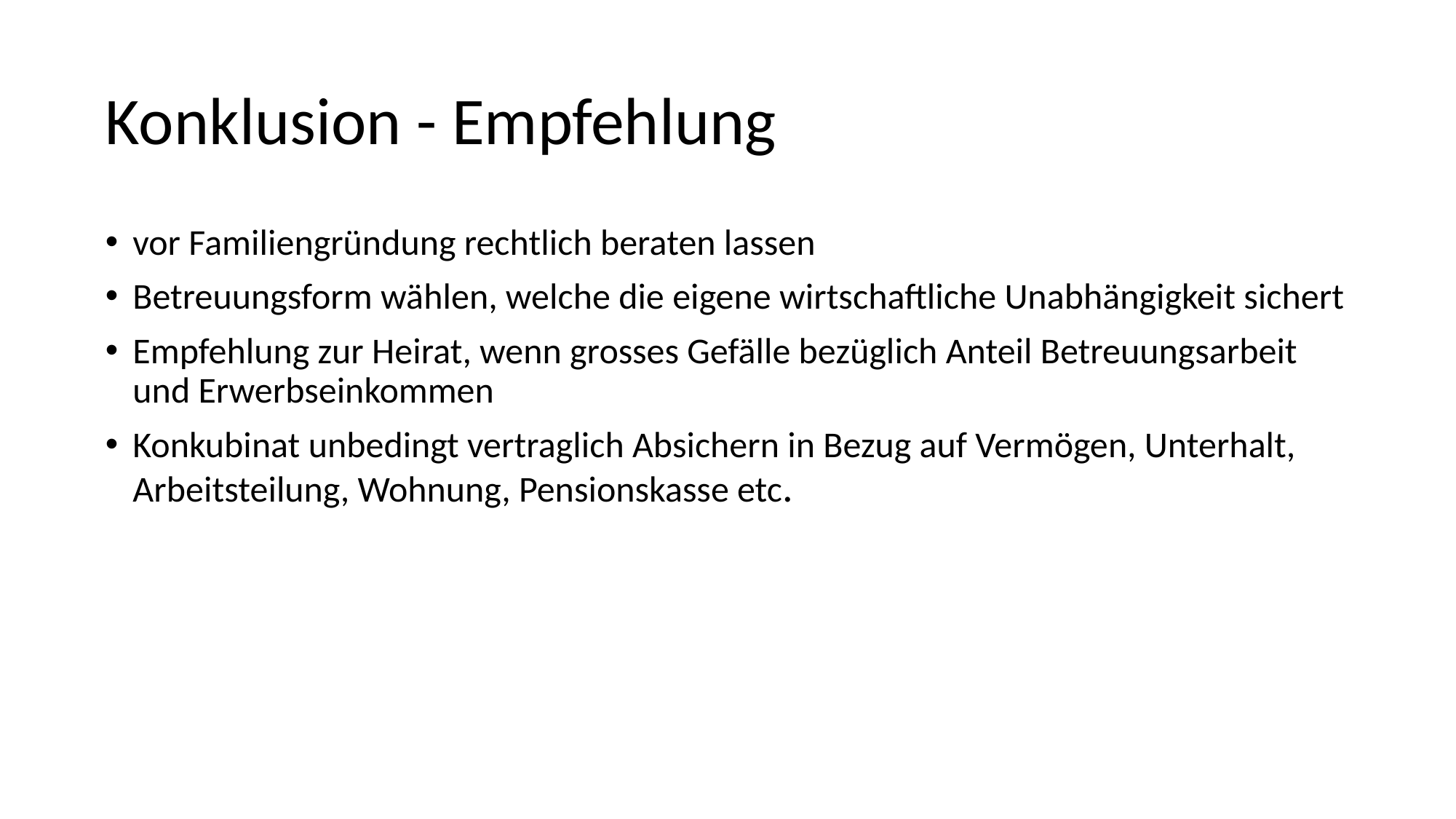

# Konklusion - Empfehlung
vor Familiengründung rechtlich beraten lassen
Betreuungsform wählen, welche die eigene wirtschaftliche Unabhängigkeit sichert
Empfehlung zur Heirat, wenn grosses Gefälle bezüglich Anteil Betreuungsarbeit und Erwerbseinkommen
Konkubinat unbedingt vertraglich Absichern in Bezug auf Vermögen, Unterhalt, Arbeitsteilung, Wohnung, Pensionskasse etc.